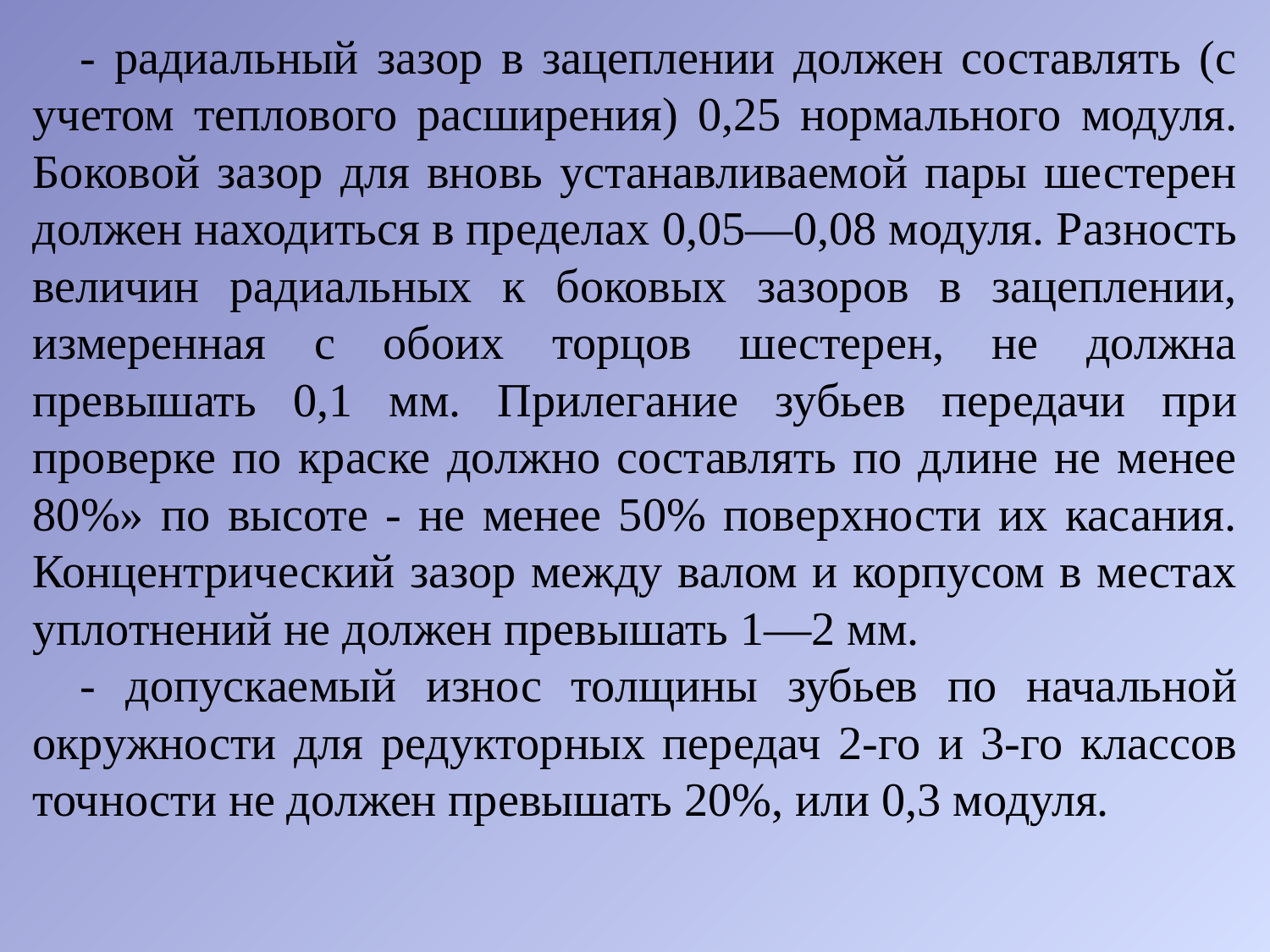

- радиальный зазор в зацеплении должен составлять (с учетом теплового расширения) 0,25 нормального модуля. Боковой зазор для вновь устанавливаемой пары шестерен должен находиться в пределах 0,05—0,08 модуля. Разность величин радиальных к боковых зазоров в зацеплении, измеренная с обоих торцов шестерен, не должна превышать 0,1 мм. Прилегание зубьев передачи при проверке по краске должно составлять по длине не менее 80%» по высоте - не менее 50% поверхности их касания. Концентрический зазор между валом и корпусом в местах уплотнений не должен превышать 1—2 мм.
- допускаемый износ толщины зубьев по начальной окружности для редукторных передач 2-го и 3-го классов точности не должен превышать 20%, или 0,3 модуля.